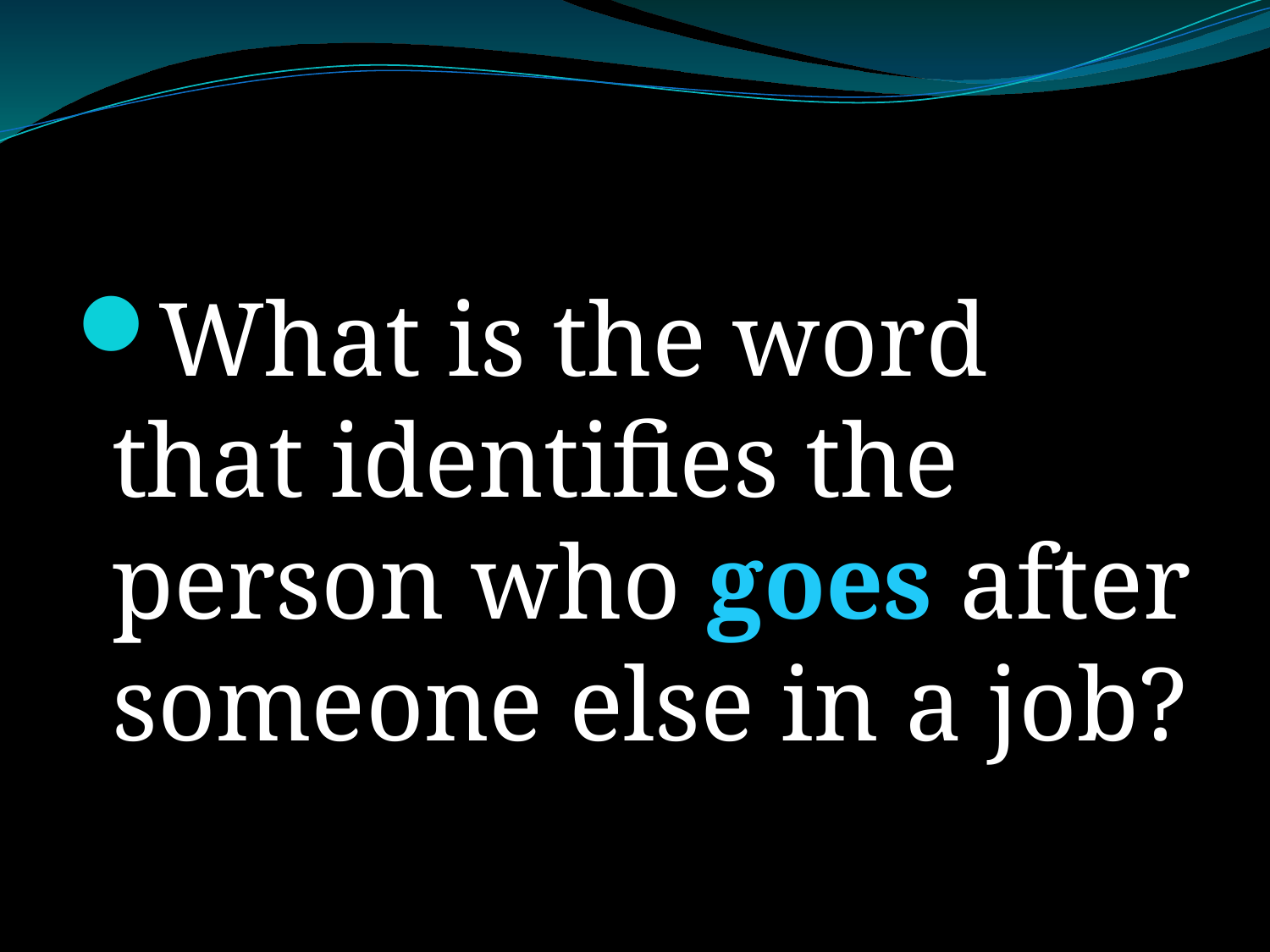

#
What is the word that identifies the person who goes after someone else in a job?